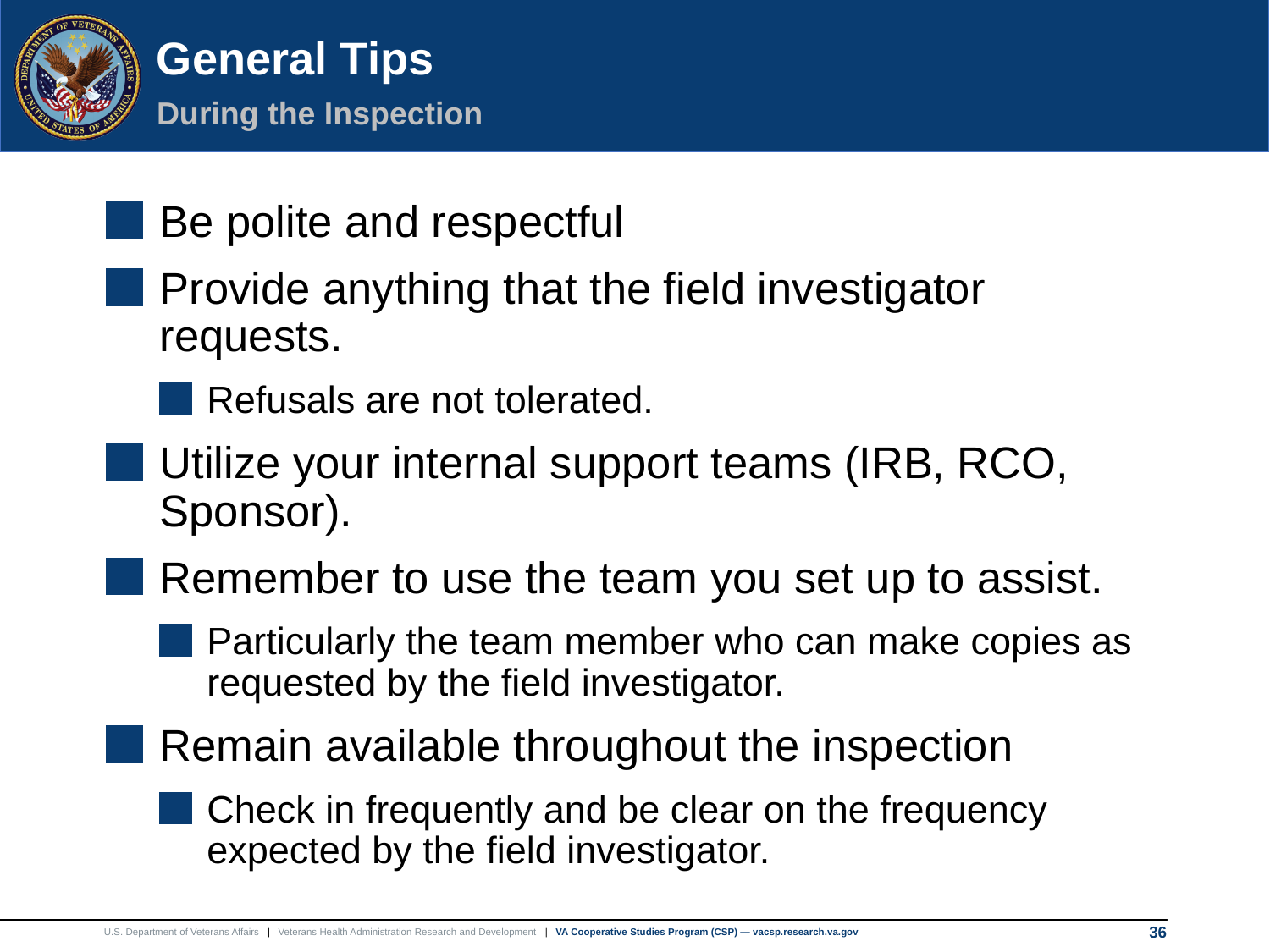

36
# General Tips
During the Inspection
Be polite and respectful
Provide anything that the field investigator requests.
Refusals are not tolerated.
Utilize your internal support teams (IRB, RCO, Sponsor).
Remember to use the team you set up to assist.
Particularly the team member who can make copies as requested by the field investigator.
Remain available throughout the inspection
Check in frequently and be clear on the frequency expected by the field investigator.